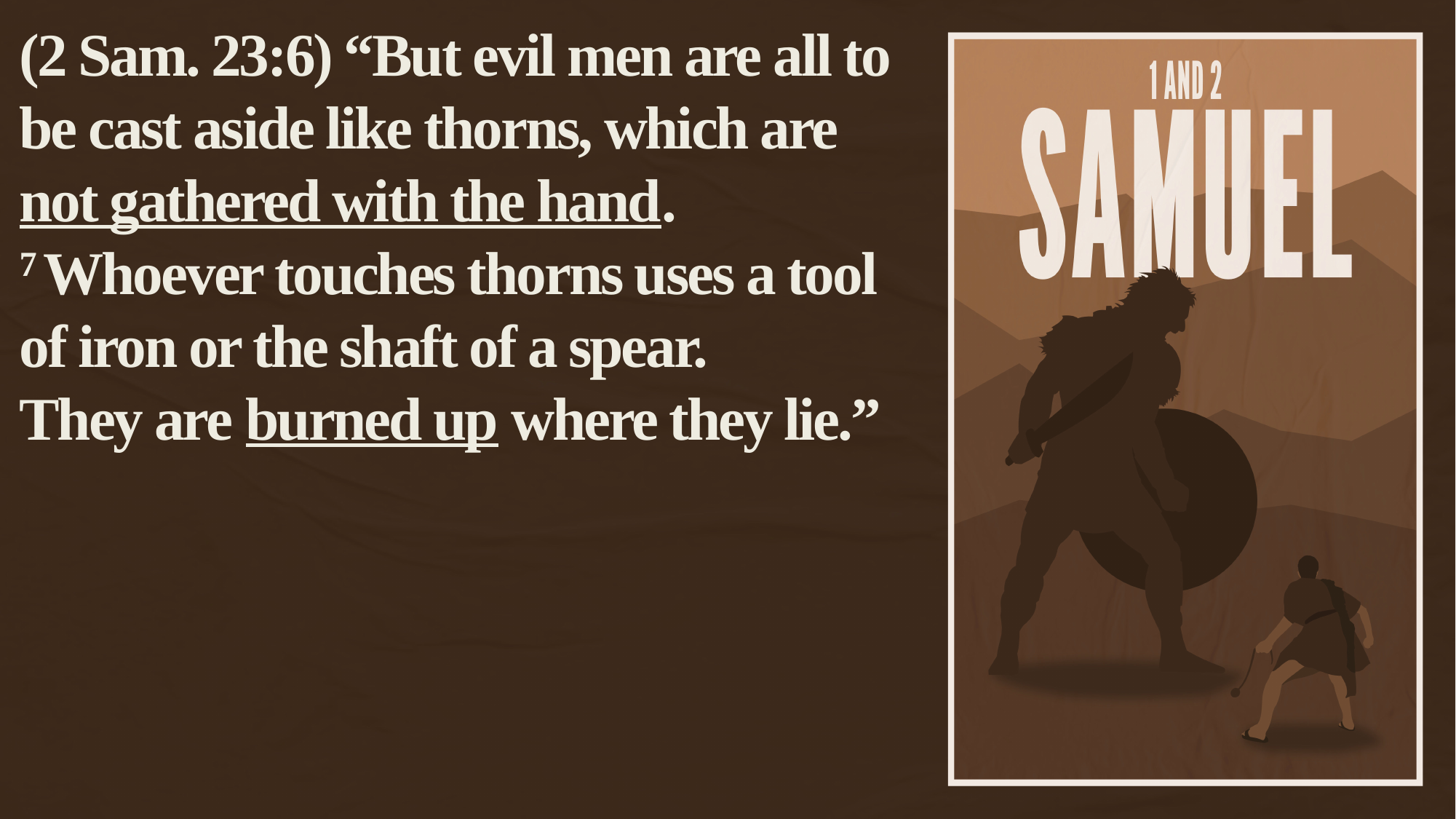

(2 Sam. 23:6) “But evil men are all to be cast aside like thorns, which are not gathered with the hand.
7 Whoever touches thorns uses a tool of iron or the shaft of a spear.
They are burned up where they lie.”